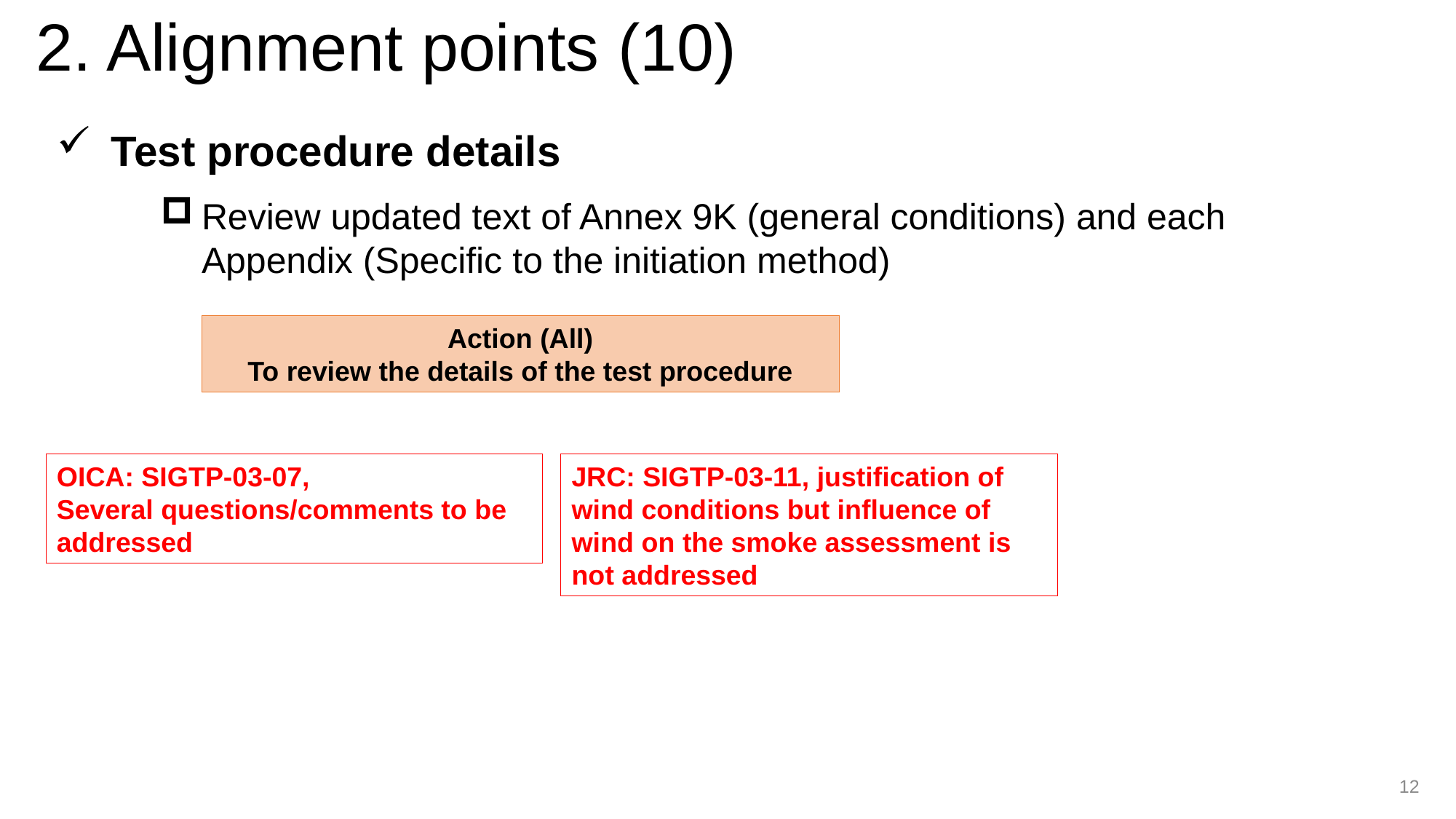

# 2. Alignment points (10)
Test procedure details
Review updated text of Annex 9K (general conditions) and each Appendix (Specific to the initiation method)
Action (All)
To review the details of the test procedure
OICA: SIGTP-03-07,
Several questions/comments to be addressed
JRC: SIGTP-03-11, justification of wind conditions but influence of wind on the smoke assessment is not addressed
12